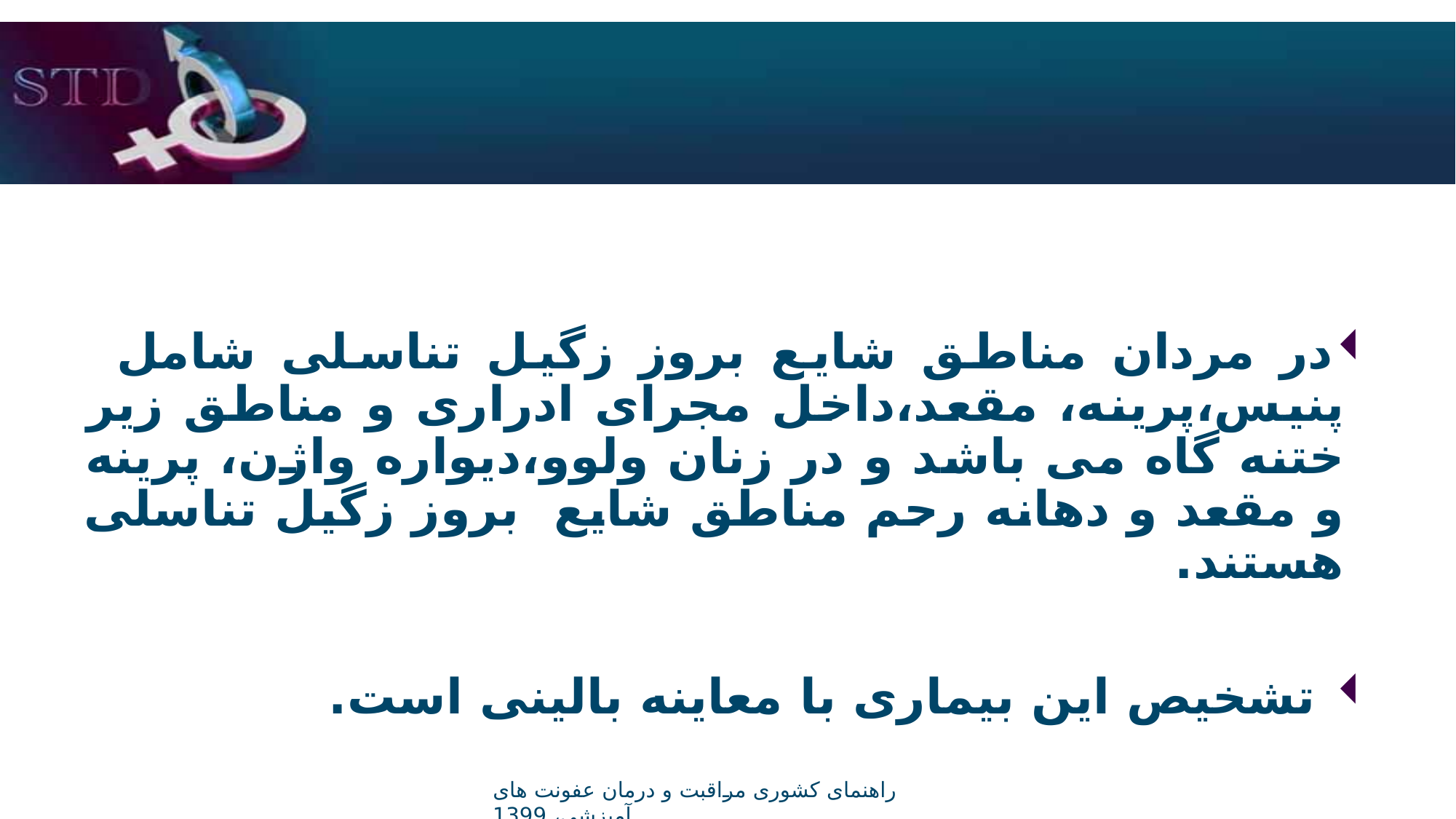

در مردان مناطق شایع بروز زگیل تناسلی شامل  پنیس،پرینه، مقعد،داخل مجرای ادراری و مناطق زیر ختنه گاه می باشد و در زنان ولوو،دیواره واژن، پرینه و مقعد و دهانه رحم مناطق شایع  بروز زگیل تناسلی هستند.

 تشخیص این بیماری با معاینه بالینی است.